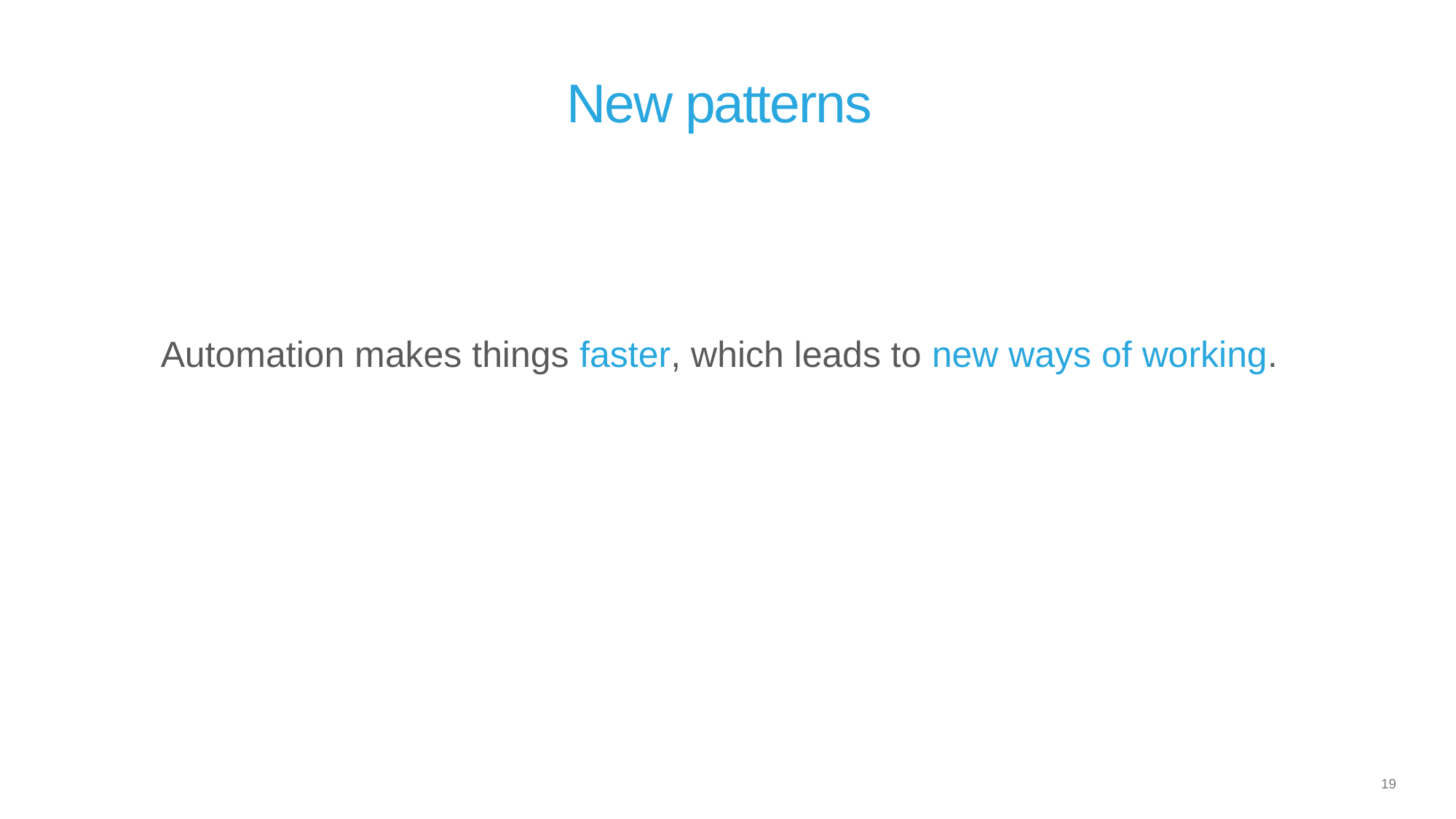

# New patterns

Automation makes things faster, which leads to new ways of working.